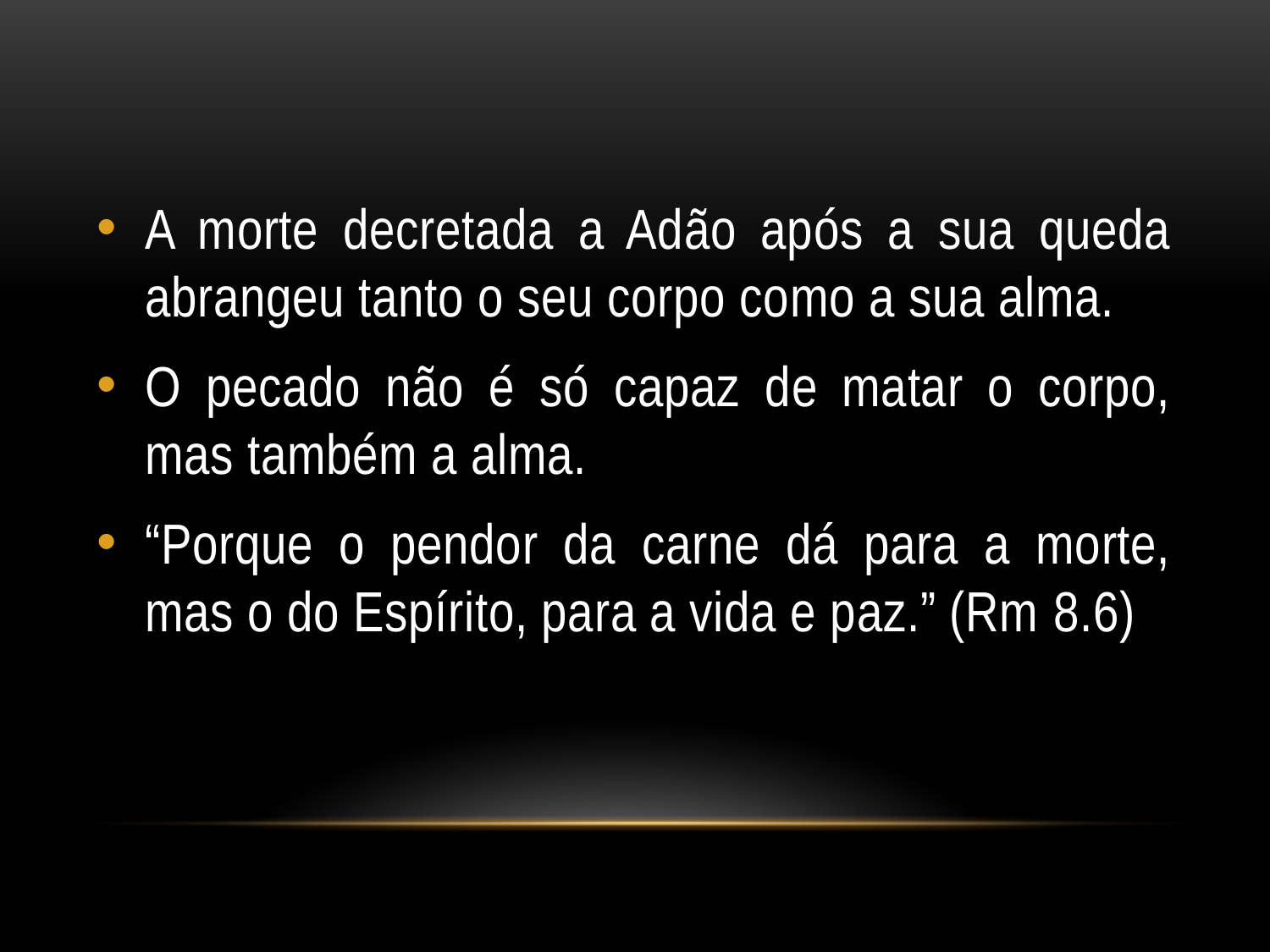

A morte decretada a Adão após a sua queda abrangeu tanto o seu corpo como a sua alma.
O pecado não é só capaz de matar o corpo, mas também a alma.
“Porque o pendor da carne dá para a morte, mas o do Espírito, para a vida e paz.” (Rm 8.6)